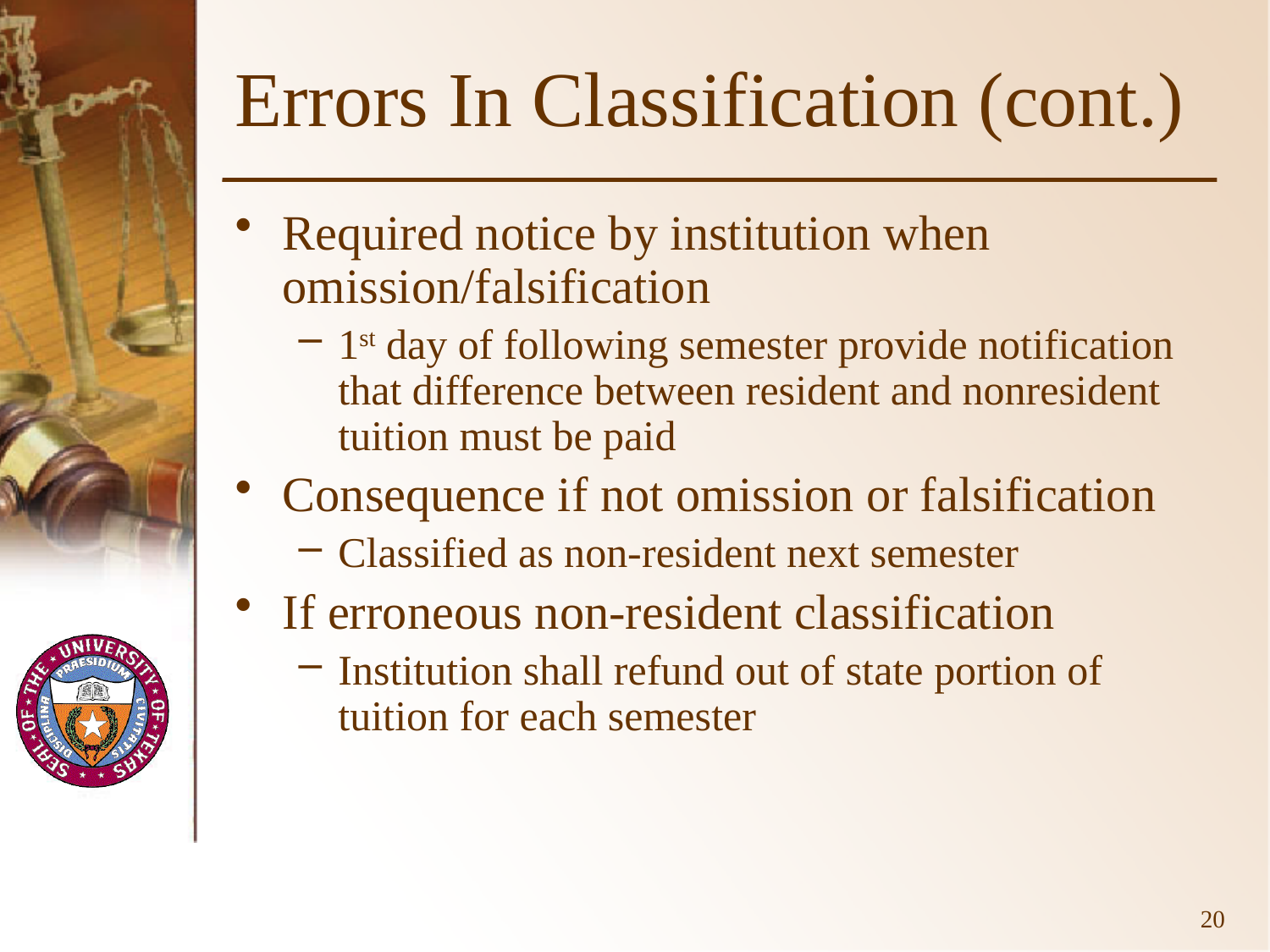

# Errors In Classification (cont.)
Required notice by institution when omission/falsification
1st day of following semester provide notification that difference between resident and nonresident tuition must be paid
Consequence if not omission or falsification
Classified as non-resident next semester
If erroneous non-resident classification
Institution shall refund out of state portion of tuition for each semester

20